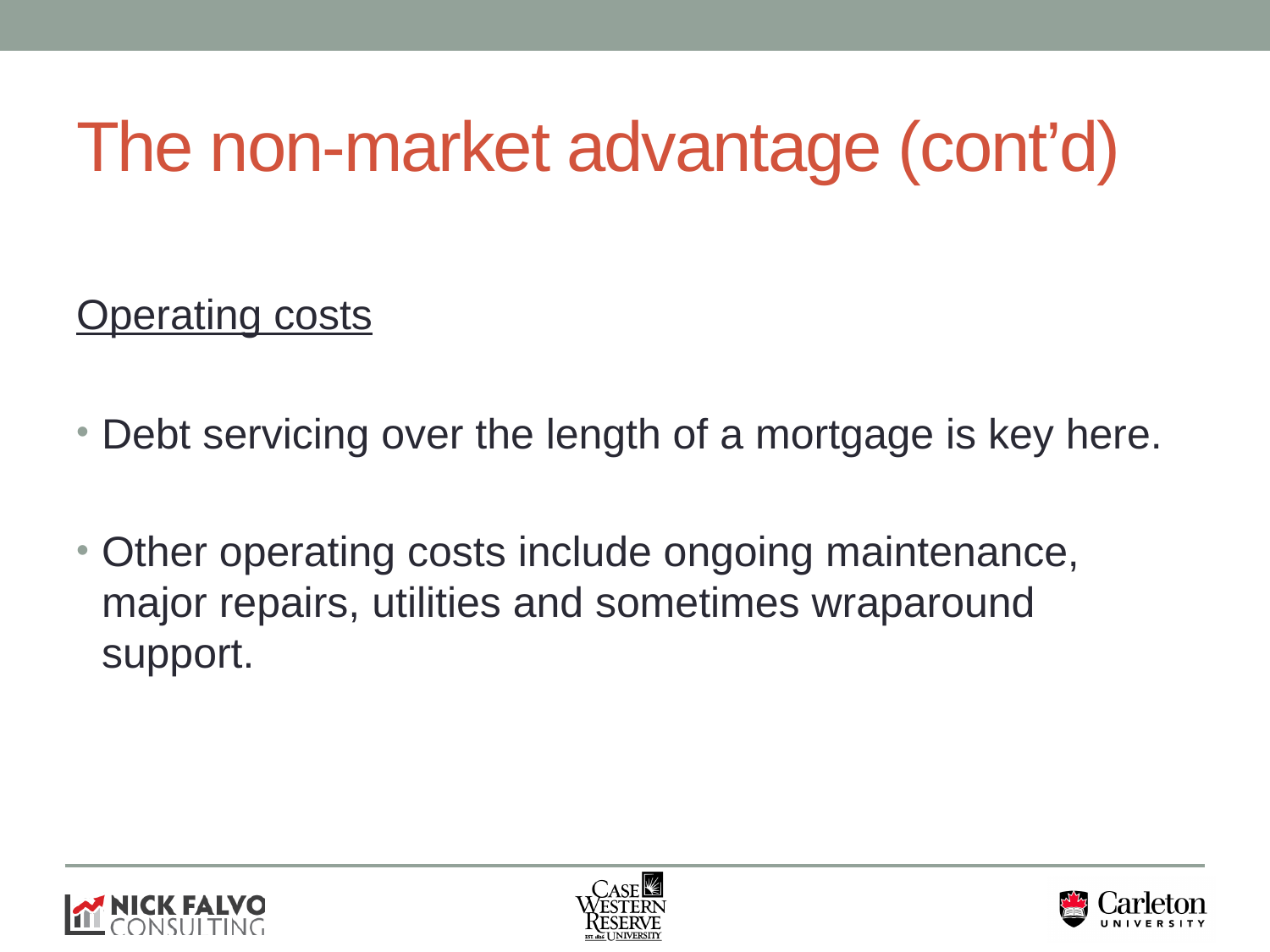

# The non-market advantage (cont’d)

Operating costs

Debt servicing over the length of a mortgage is key here.

Other operating costs include ongoing maintenance, major repairs, utilities and sometimes wraparound support.